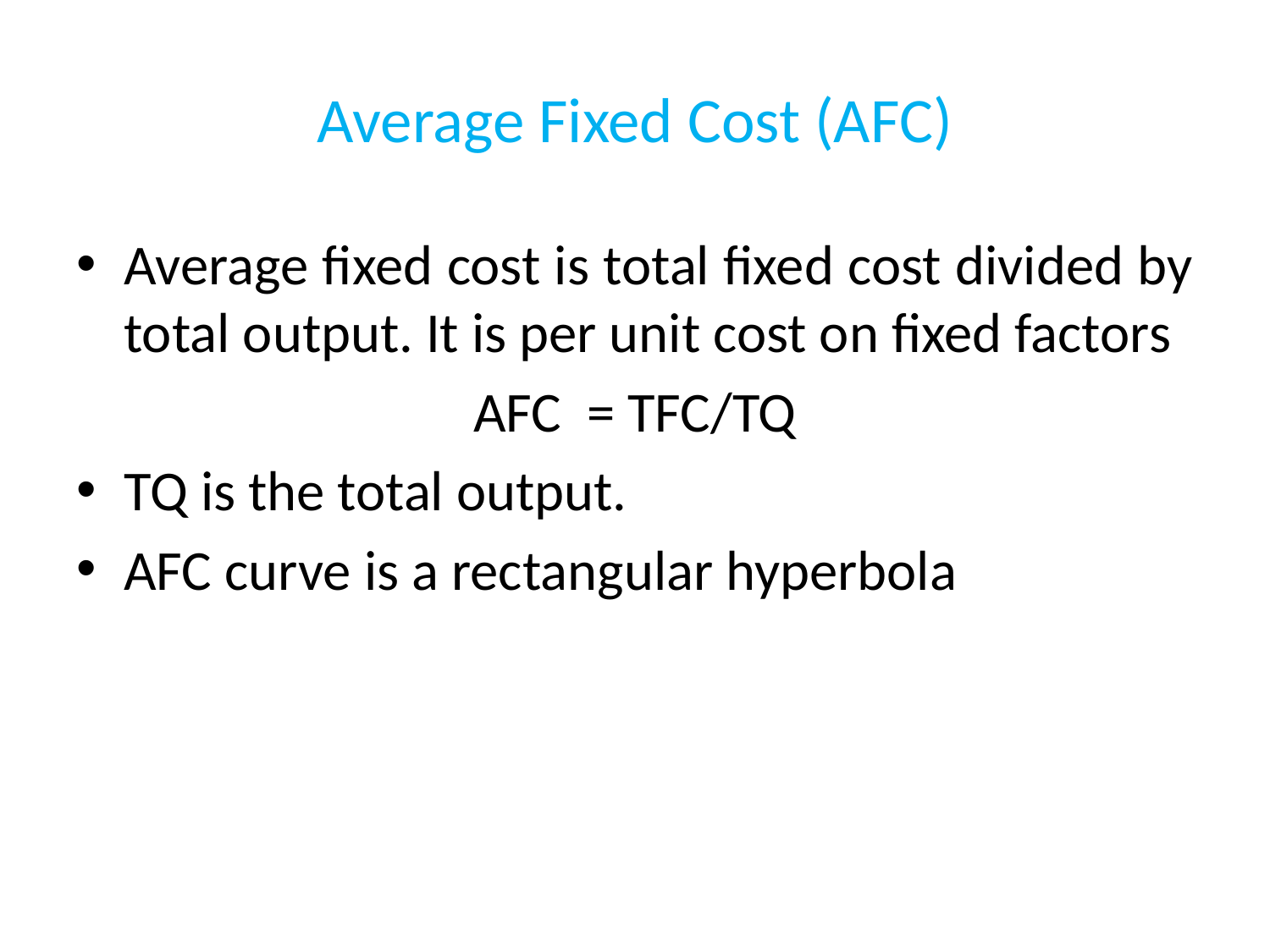

# Average Fixed Cost (AFC)
Average fixed cost is total fixed cost divided by total output. It is per unit cost on fixed factors
AFC  = TFC/TQ
TQ is the total output.
AFC curve is a rectangular hyperbola